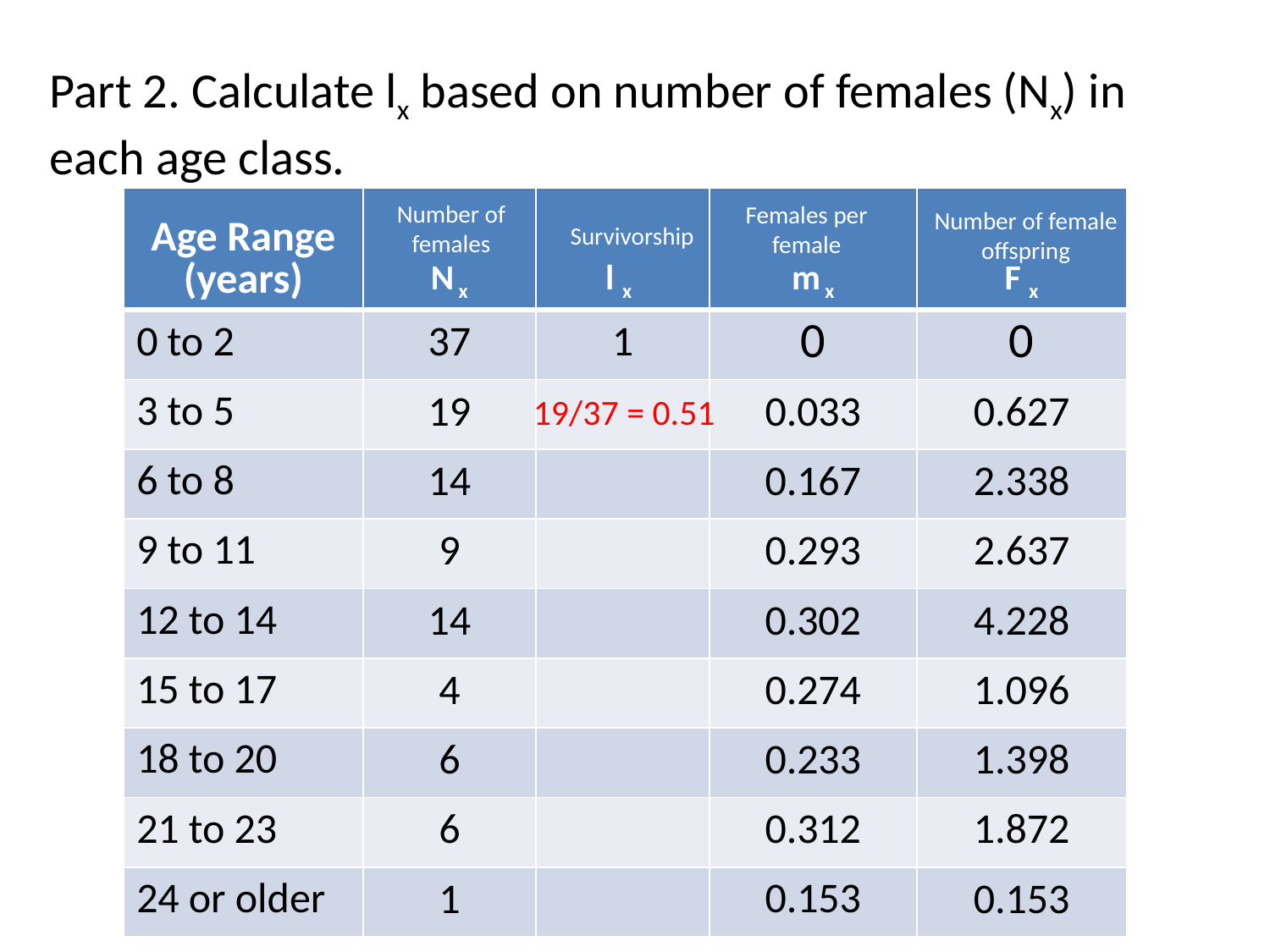

# Part 2. Calculate lx based on number of females (Nx) in each age class.
| Age Range (years) | N x | l x | m x | F x |
| --- | --- | --- | --- | --- |
| 0 to 2 | 37 | 1 | 0 | 0 |
| 3 to 5 | 19 |  | 0.033 | 0.627 |
| 6 to 8 | 14 |  | 0.167 | 2.338 |
| 9 to 11 | 9 |  | 0.293 | 2.637 |
| 12 to 14 | 14 |  | 0.302 | 4.228 |
| 15 to 17 | 4 |  | 0.274 | 1.096 |
| 18 to 20 | 6 |  | 0.233 | 1.398 |
| 21 to 23 | 6 |  | 0.312 | 1.872 |
| 24 or older | 1 |  | 0.153 | 0.153 |
Number of females
Females per female
Number of female offspring
Survivorship
19/37 = 0.51